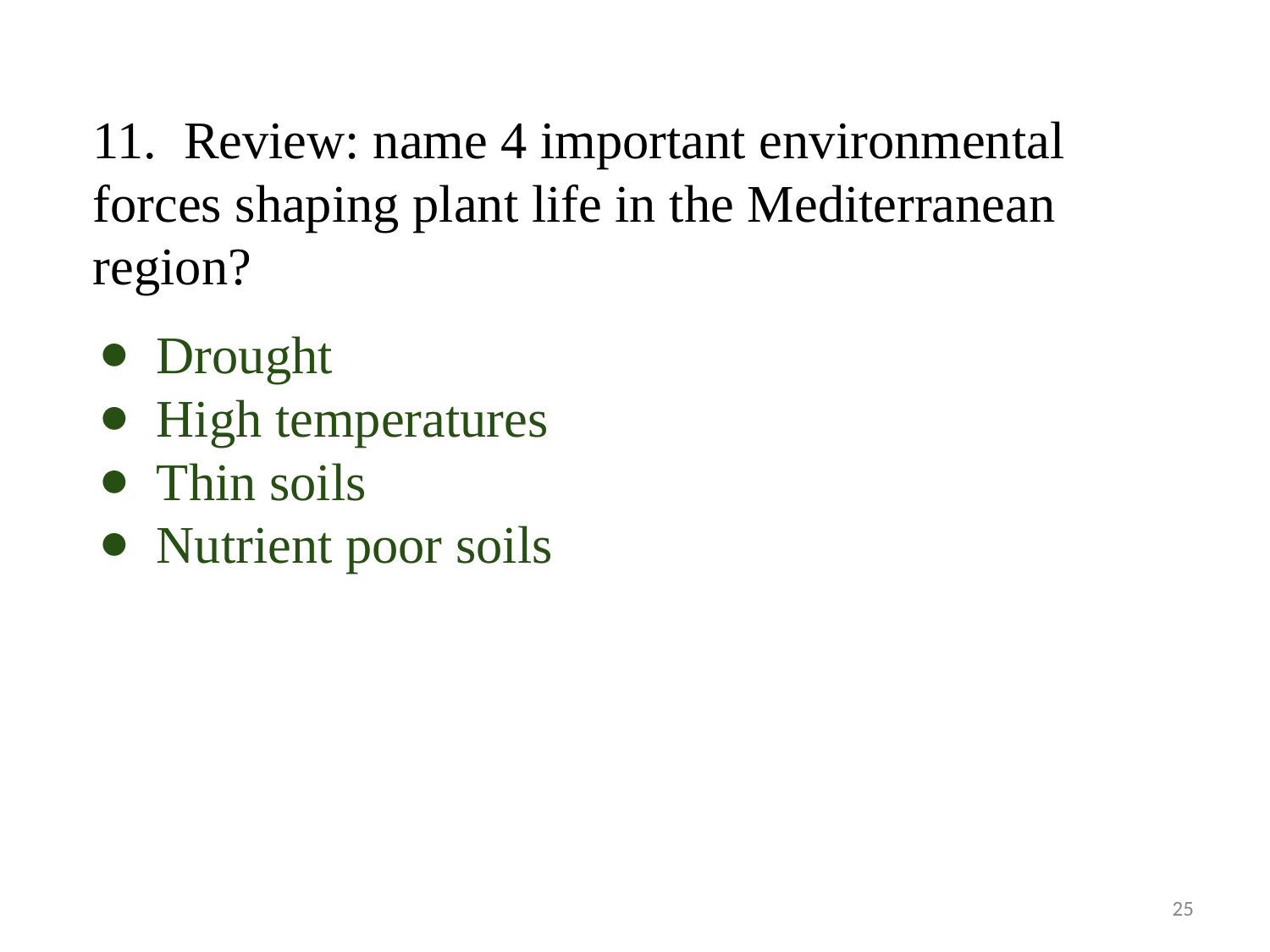

11.  Review: name 4 important environmental forces shaping plant life in the Mediterranean region?
Drought
High temperatures
Thin soils
Nutrient poor soils
25